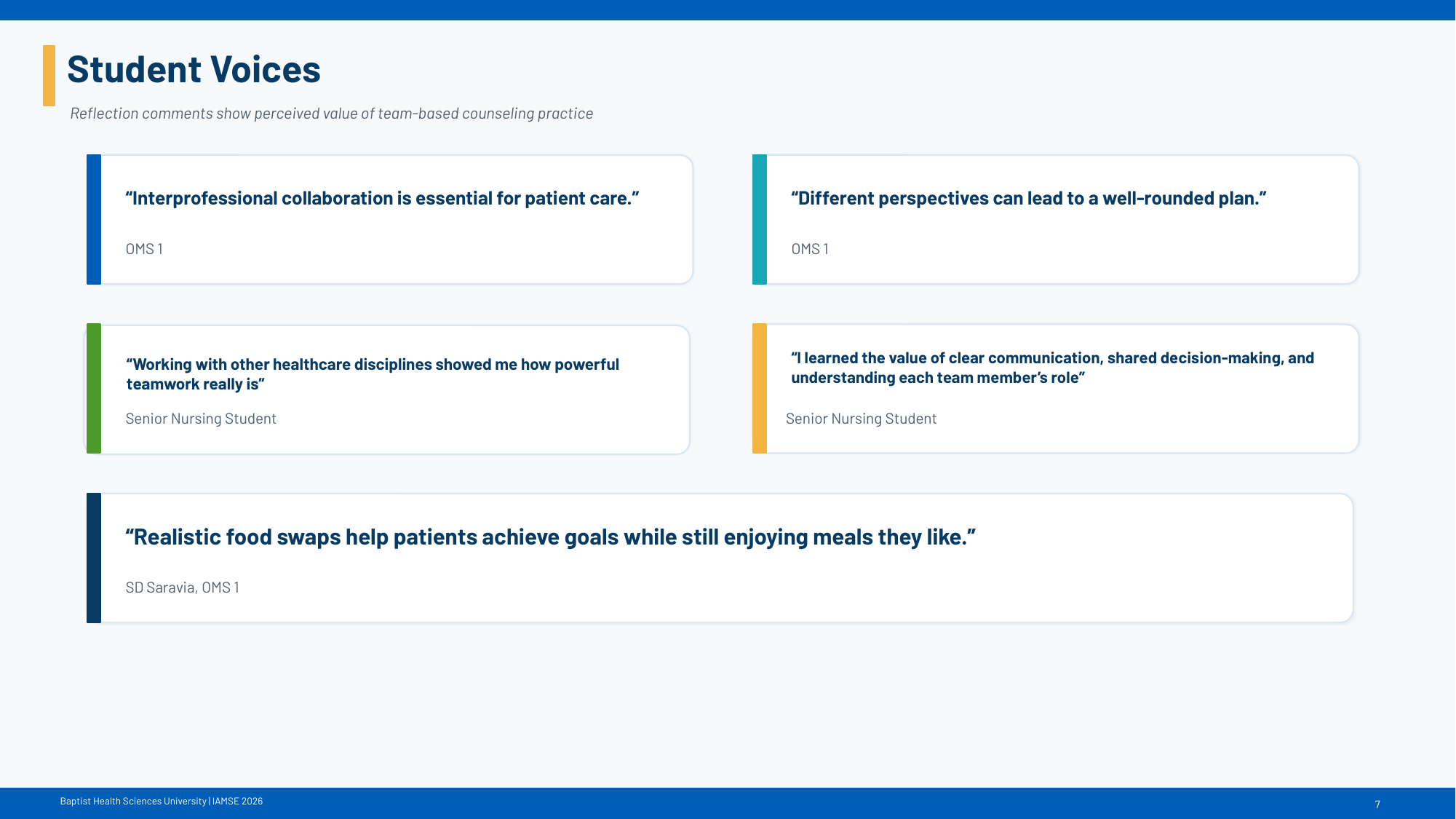

Student Voices

Reflection comments show perceived value of team-based counseling practice

“Interprofessional collaboration is essential for patient care.”
“Different perspectives can lead to a well-rounded plan.”
OMS 1
OMS 1

“I learned the value of clear communication, shared decision-making, and understanding each team member’s role”

“Working with other healthcare disciplines showed me how powerful teamwork really is”
Senior Nursing Student
Senior Nursing Student

“Realistic food swaps help patients achieve goals while still enjoying meals they like.”
SD Saravia, OMS 1
7